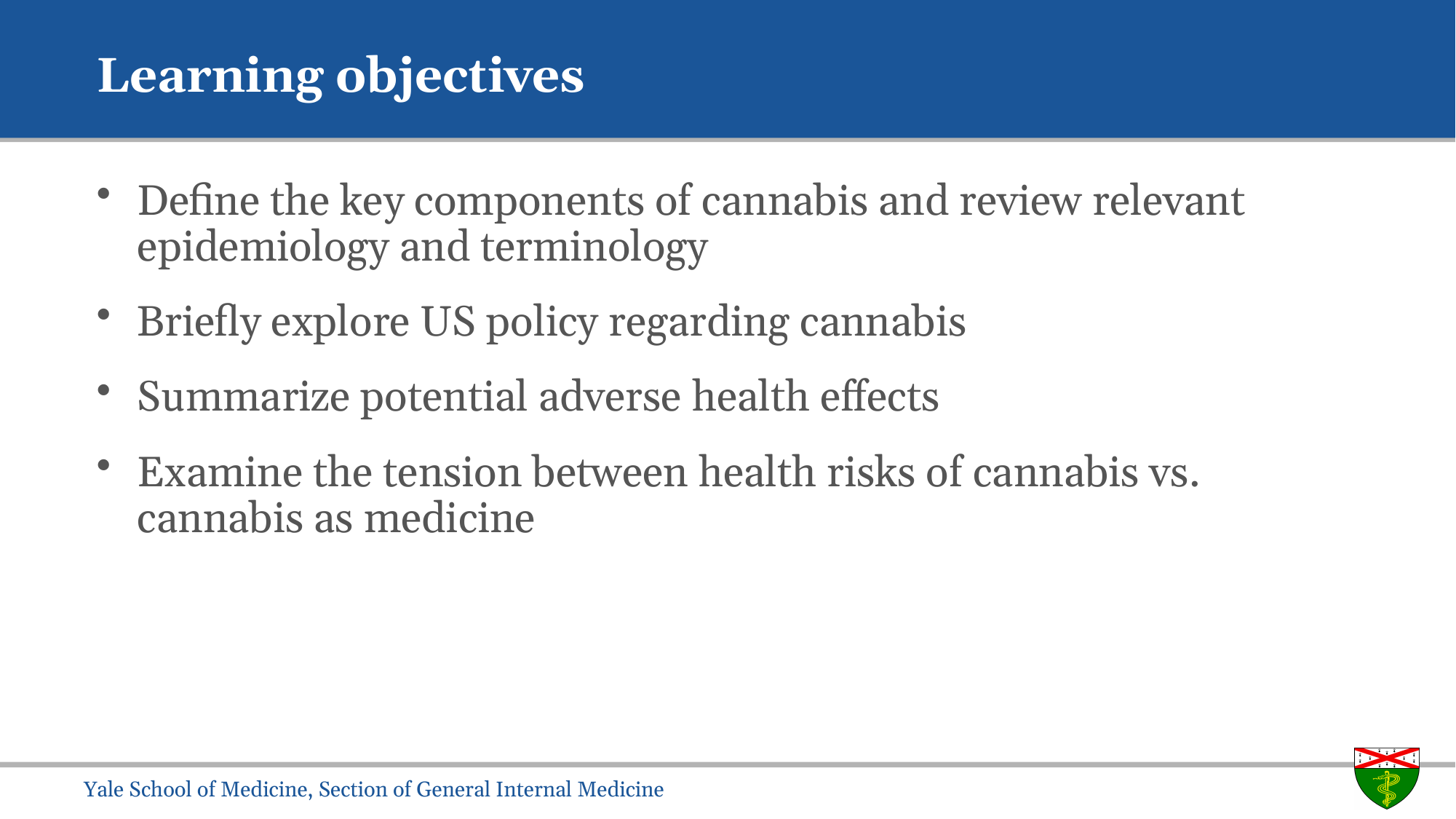

# Learning objectives
Define the key components of cannabis and review relevant epidemiology and terminology

Briefly explore US policy regarding cannabis

Summarize potential adverse health effects

Examine the tension between health risks of cannabis vs. cannabis as medicine